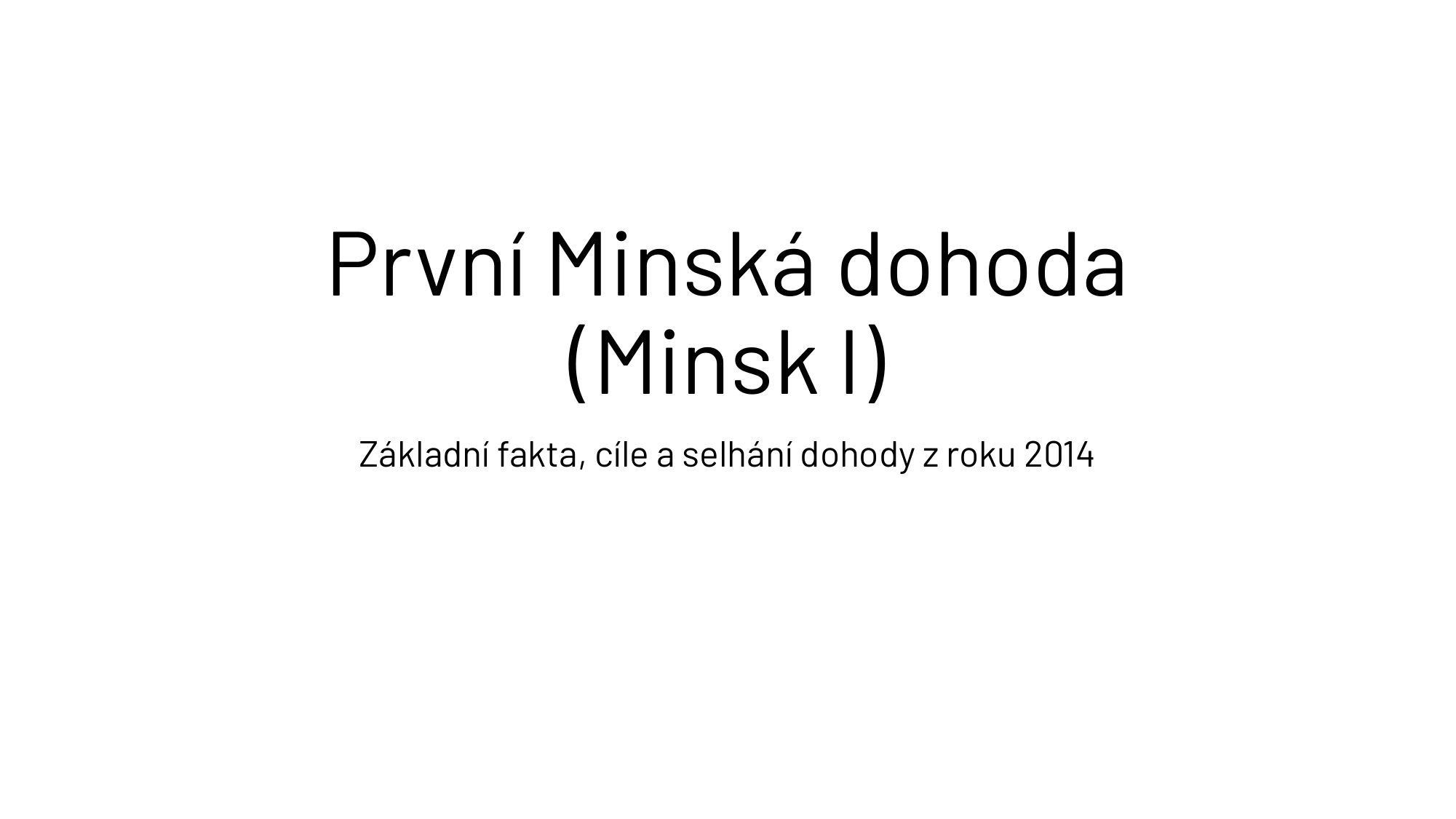

# První Minská dohoda (Minsk I)
Základní fakta, cíle a selhání dohody z roku 2014